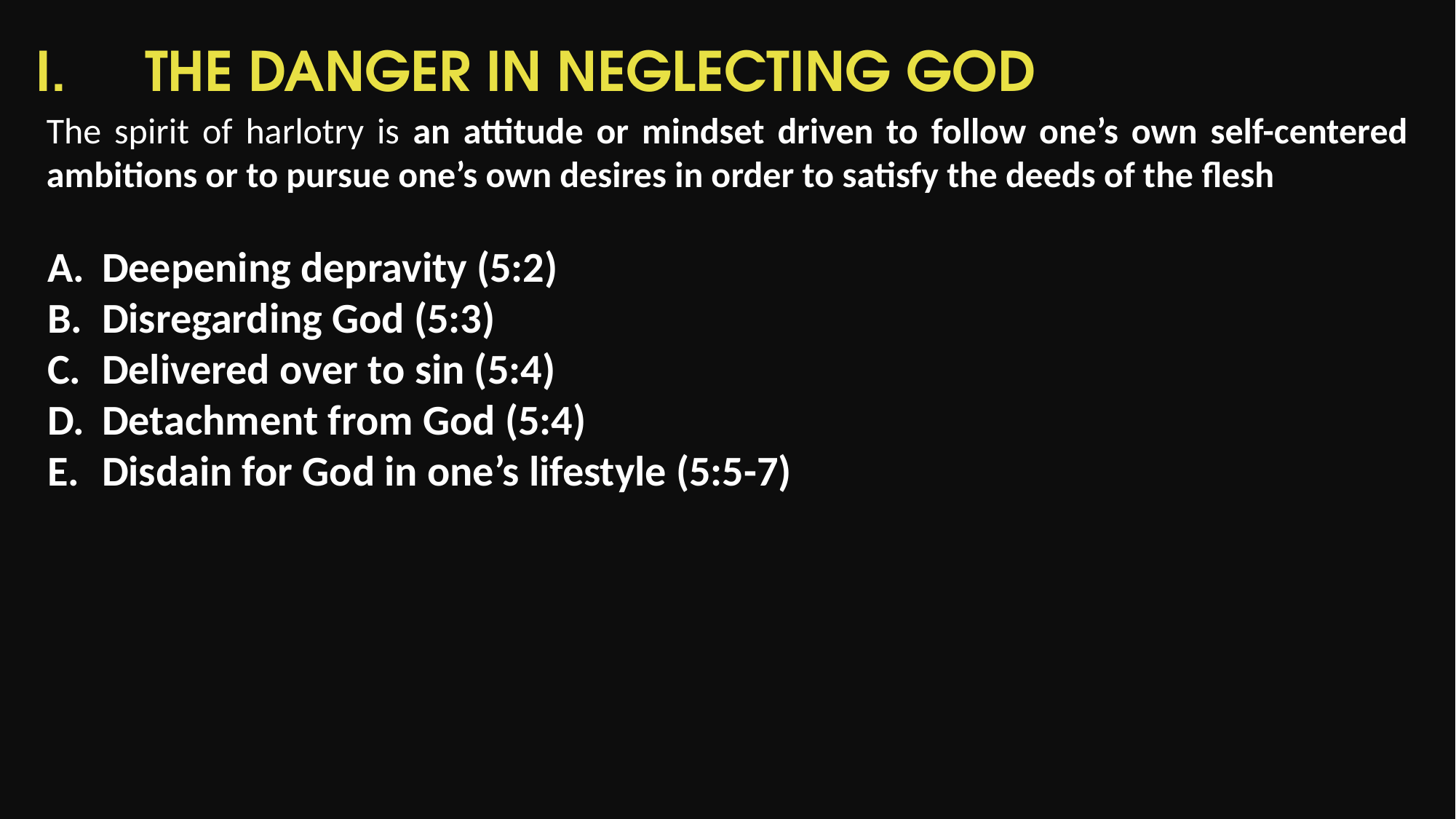

I.	The Danger in Neglecting God
The spirit of harlotry is an attitude or mindset driven to follow one’s own self-centered ambitions or to pursue one’s own desires in order to satisfy the deeds of the flesh
Deepening depravity (5:2)
Disregarding God (5:3)
Delivered over to sin (5:4)
Detachment from God (5:4)
Disdain for God in one’s lifestyle (5:5-7)